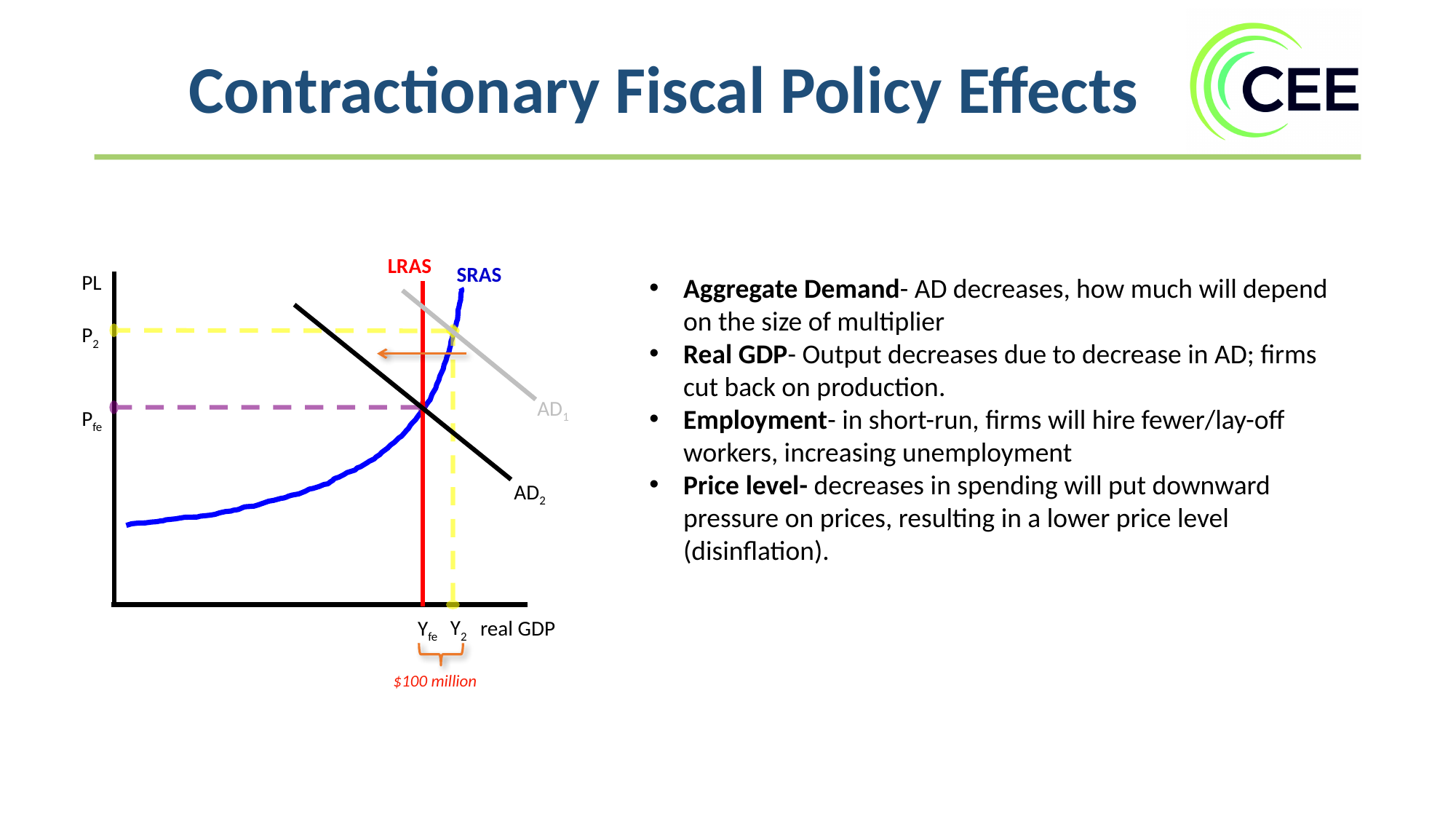

Contractionary Fiscal Policy Effects

LRAS
SRAS
PL

real GDP
P2
Pfe
Y2
Yfe
AD1
AD2

$100 million
Aggregate Demand- AD decreases, how much will depend on the size of multiplier
Real GDP- Output decreases due to decrease in AD; firms cut back on production.
Employment- in short-run, firms will hire fewer/lay-off workers, increasing unemployment
Price level- decreases in spending will put downward pressure on prices, resulting in a lower price level (disinflation).